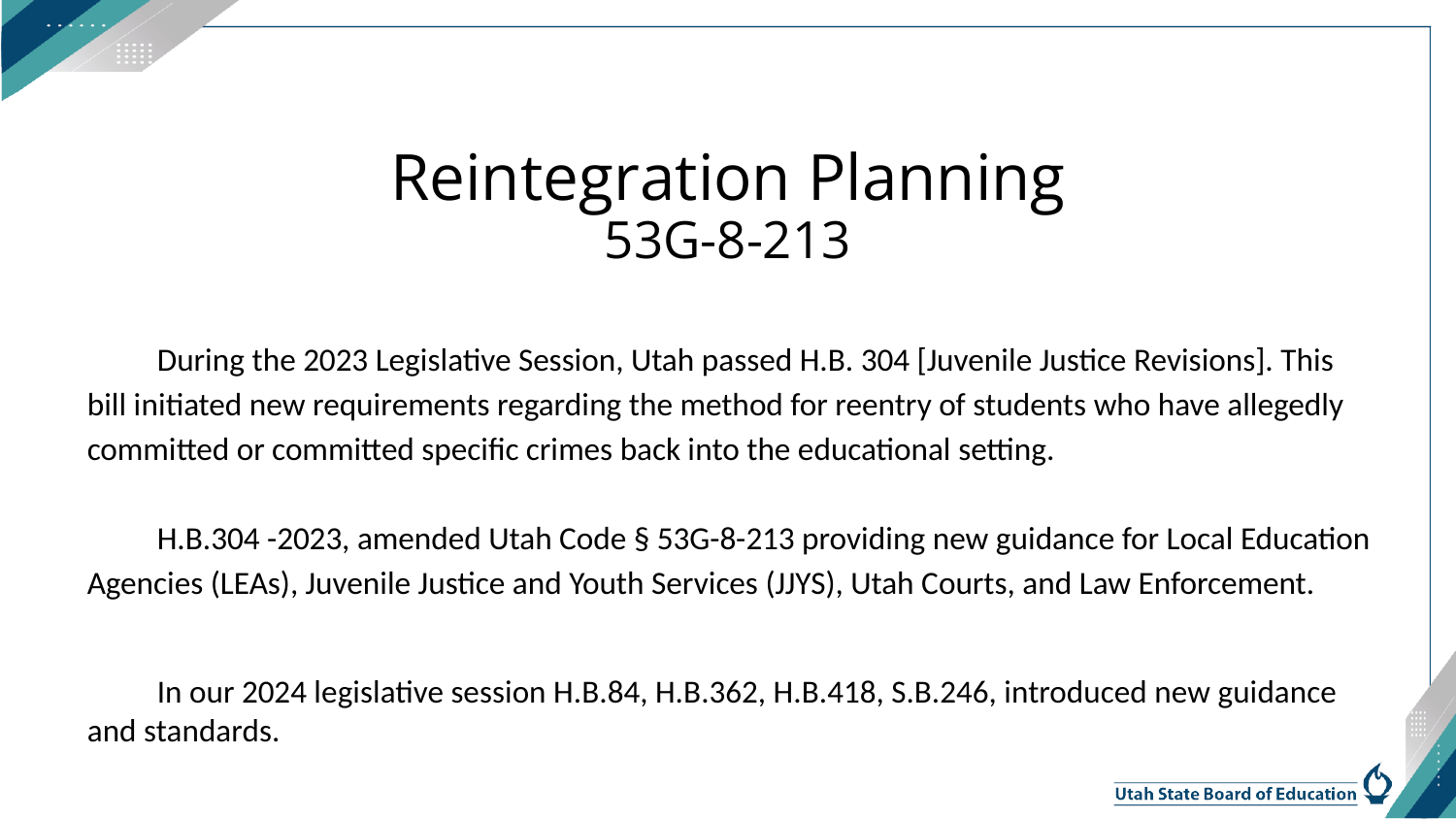

# Reintegration Planning
53G-8-213

During the 2023 Legislative Session, Utah passed H.B. 304 [Juvenile Justice Revisions]. This bill initiated new requirements regarding the method for reentry of students who have allegedly committed or committed specific crimes back into the educational setting.

H.B.304 -2023, amended Utah Code § 53G-8-213 providing new guidance for Local Education Agencies (LEAs), Juvenile Justice and Youth Services (JJYS), Utah Courts, and Law Enforcement.

In our 2024 legislative session H.B.84, H.B.362, H.B.418, S.B.246, introduced new guidance and standards.